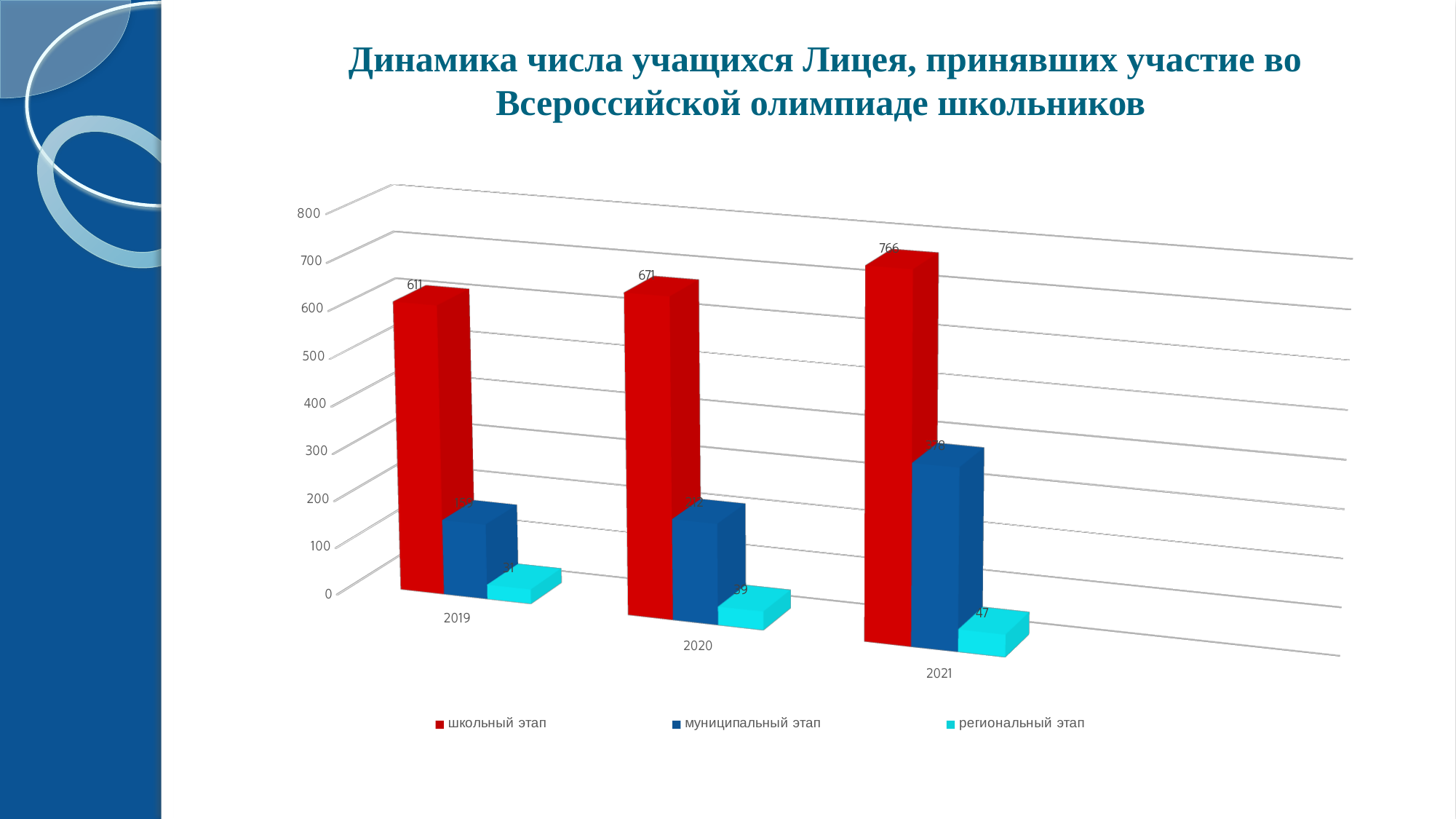

# Динамика числа учащихся Лицея, принявших участие во Всероссийской олимпиаде школьников

[unsupported chart]